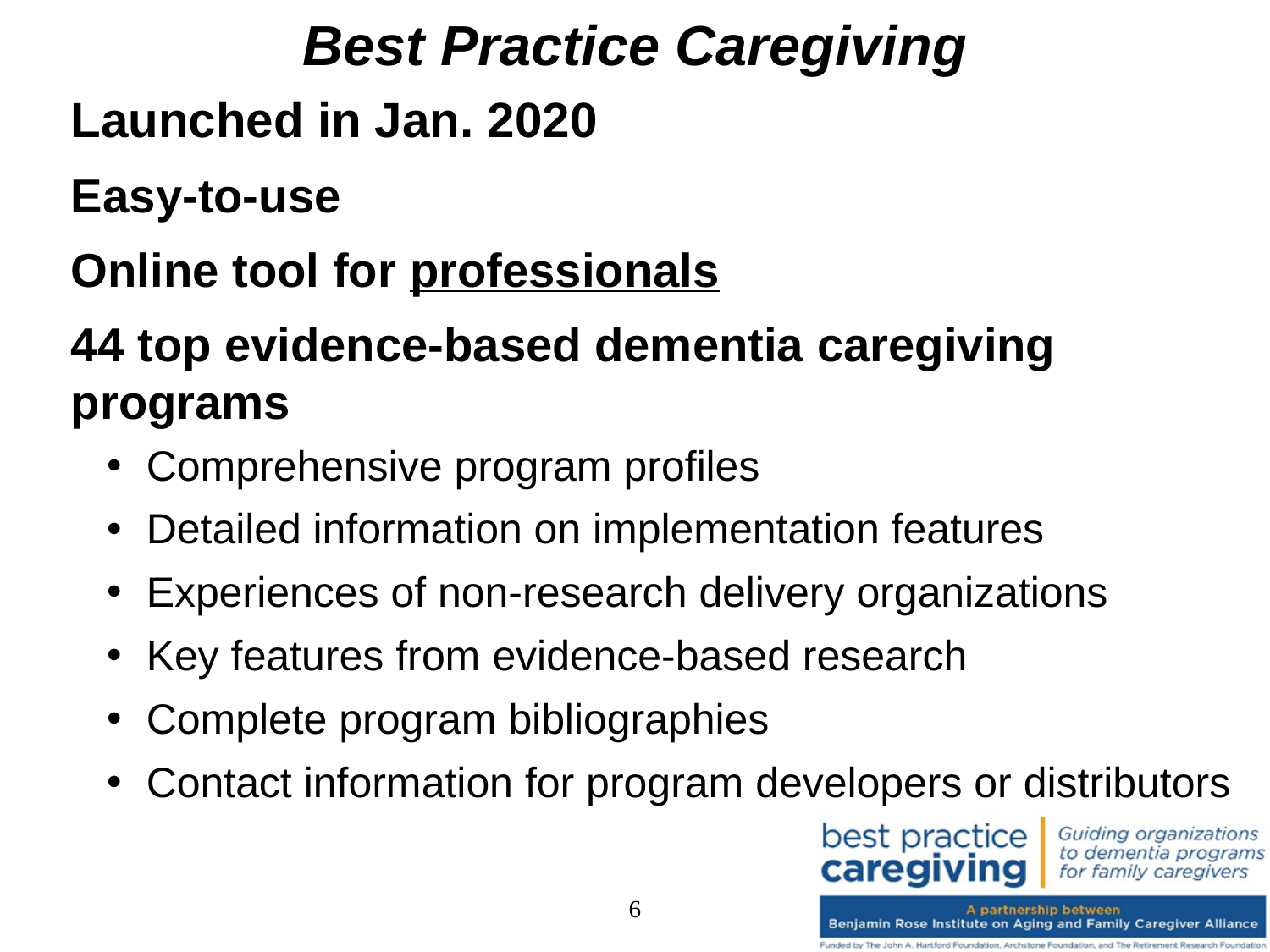

# Best Practice Caregiving
Launched in Jan. 2020
Easy-to-use
Online tool for professionals
44 top evidence-based dementia caregiving programs
Comprehensive program profiles
Detailed information on implementation features
Experiences of non-research delivery organizations
Key features from evidence-based research
Complete program bibliographies
Contact information for program developers or distributors

6
6